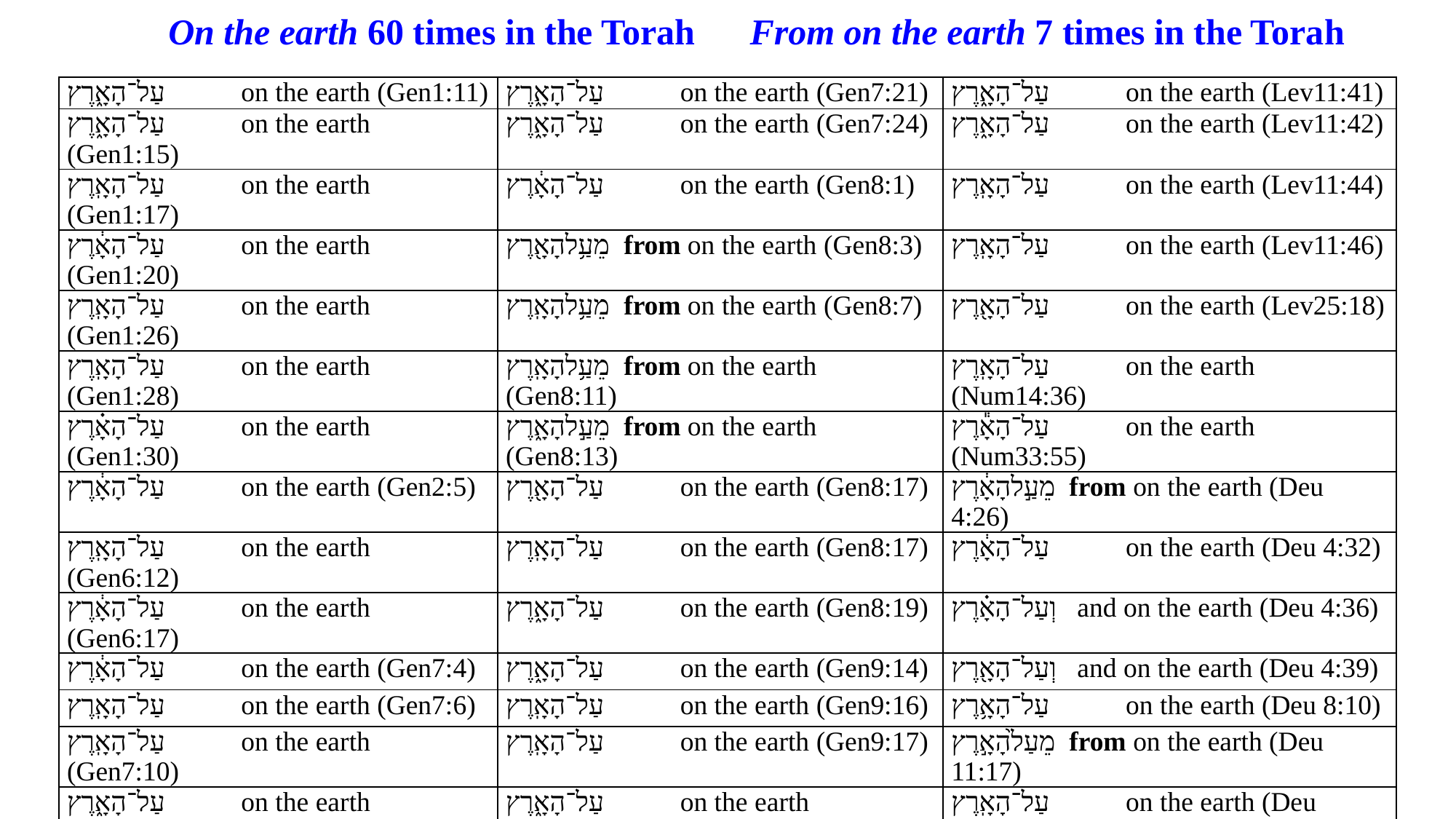

On the earth 60 times in the Torah      From on the earth 7 times in the Torah
| עַל־הָאָ֑רֶץ on the earth (Gen1:11) | עַל־הָאָ֑רֶץ on the earth (Gen7:21) | עַל־הָאָ֑רֶץ on the earth (Lev11:41) |
| --- | --- | --- |
| עַל־הָאָ֑רֶץ on the earth (Gen1:15) | עַל־הָאָ֑רֶץ on the earth (Gen7:24) | עַל־הָאָ֑רֶץ on the earth (Lev11:42) |
| עַל־הָאָֽרֶץ on the earth (Gen1:17) | עַל־הָאָ֔רֶץ on the earth (Gen8:1) | עַל־הָאָֽרֶץ on the earth (Lev11:44) |
| עַל־הָאָ֔רֶץ on the earth (Gen1:20) | מֵעַ֥להָאָ֖רֶץ from on the earth (Gen8:3) | עַל־הָאָֽרֶץ on the earth (Lev11:46) |
| עַל־הָאָֽרֶץ on the earth (Gen1:26) | מֵעַ֥להָאָֽרֶץ from on the earth (Gen8:7) | עַל־הָאָ֖רֶץ on the earth (Lev25:18) |
| עַל־הָאָֽרֶץ on the earth (Gen1:28) | מֵעַ֥להָאָֽרֶץ from on the earth (Gen8:11) | עַל־הָאָֽרֶץ on the earth (Num14:36) |
| עַל־הָאָ֗רֶץ on the earth (Gen1:30) | מֵעַ֣להָאָ֑רֶץ from on the earth (Gen8:13) | עַל־הָאָ֕רֶץ on the earth (Num33:55) |
| עַל־הָאָ֔רֶץ on the earth (Gen2:5) | עַל־הָאָ֖רֶץ on the earth (Gen8:17) | מֵעַ֣להָאָ֔רֶץ from on the earth (Deu 4:26) |
| עַל־הָאָֽרֶץ on the earth (Gen6:12) | עַל־הָאָֽרֶץ on the earth (Gen8:17) | עַל־הָאָ֔רֶץ on the earth (Deu 4:32) |
| עַל־הָאָ֔רֶץ on the earth (Gen6:17) | עַל־הָאָ֑רֶץ on the earth (Gen8:19) | וְעַל־הָאָ֗רֶץ and on the earth (Deu 4:36) |
| עַל־הָאָ֔רֶץ on the earth (Gen7:4) | עַל־הָאָ֑רֶץ on the earth (Gen9:14) | וְעַל־הָאָ֖רֶץ and on the earth (Deu 4:39) |
| עַל־הָאָֽרֶץ on the earth (Gen7:6) | עַל־הָאָֽרֶץ on the earth (Gen9:16) | עַל־הָאָ֥רֶץ on the earth (Deu 8:10) |
| עַל־הָאָֽרֶץ on the earth (Gen7:10) | עַל־הָאָֽרֶץ on the earth (Gen9:17) | מֵעַל֙הָאָ֣רֶץ from on the earth (Deu 11:17) |
| עַל־הָאָ֑רֶץ on the earth (Gen7:12) | עַל־הָאָ֑רֶץ on the earth (Gen19:23) | עַל־הָאָֽרֶץ on the earth (Deu 11:21) |
| עַל־הָאָ֖רֶץ on the earth (Gen7:14) | עַל־הָאָ֑רֶץ on the earth (Gen41:34) | עַל־הָאָ֥רֶץ on the earth (Deu 12:16) |
| עַל־הָאָ֑רֶץ on the earth (Gen7:17) | עַל־הָאָ֔רֶץ on the earth (Gen42:6) | עַל־הָאָ֥רֶץ on the earth (Deu 12:24) |
| מֵעַ֥להָאָֽרֶץ from on the earth (Gen7:17) | עַל־הָאָֽרֶץ on the earth (Exo16:14) | עַל־הָאָ֥רֶץ on the earth (Deu 15:23) |
| עַל־הָאָ֑רֶץ on the earth (Gen7:18) | עַל־הָאָֽרֶץ on the earth (Lev11:2) | על־הָאָ֗רֶץ on the earth (Deu 22:6) |
| עַל־הָאָ֑רֶץ on the earth (Gen7:19) | עַל־הָאָֽרֶץ on the earth (Lev11:21) | עַל־הָאָ֕רֶץ on the earth (Deu 23:21) |
| עַל־הָאָ֗רֶץ on the earth (Gen7:21) | עַל־הָאָ֑רֶץ on the earth (Lev11:29) | עַל־הָאָ֔רֶץ on the earth (Deu 28:56) |